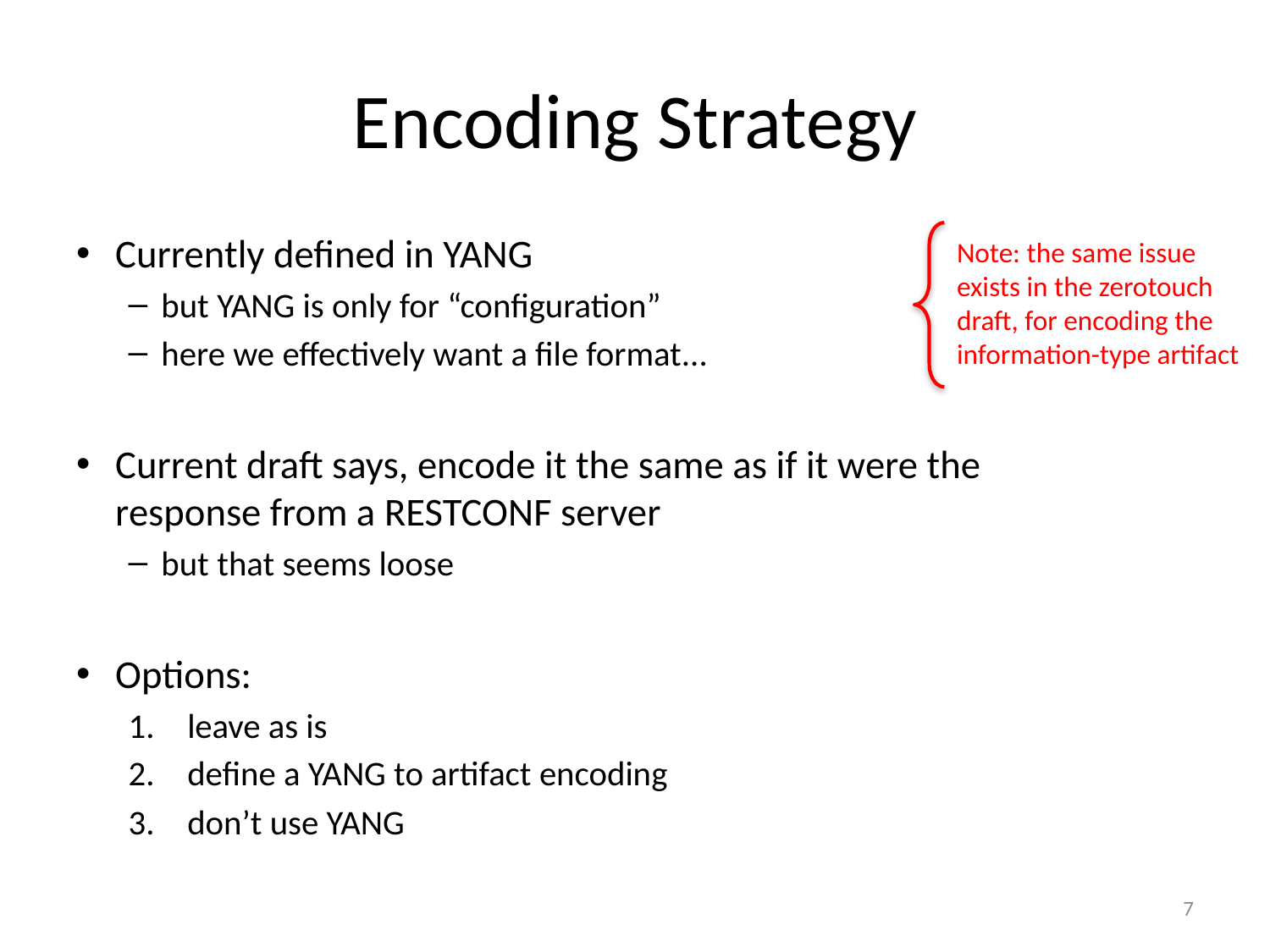

# Encoding Strategy
Currently defined in YANG
but YANG is only for “configuration”
here we effectively want a file format...

Current draft says, encode it the same as if it were the response from a RESTCONF server
but that seems loose

Options:
leave as is
define a YANG to artifact encoding
don’t use YANG

Note: the same issue exists in the zerotouch draft, for encoding the information-type artifact
7